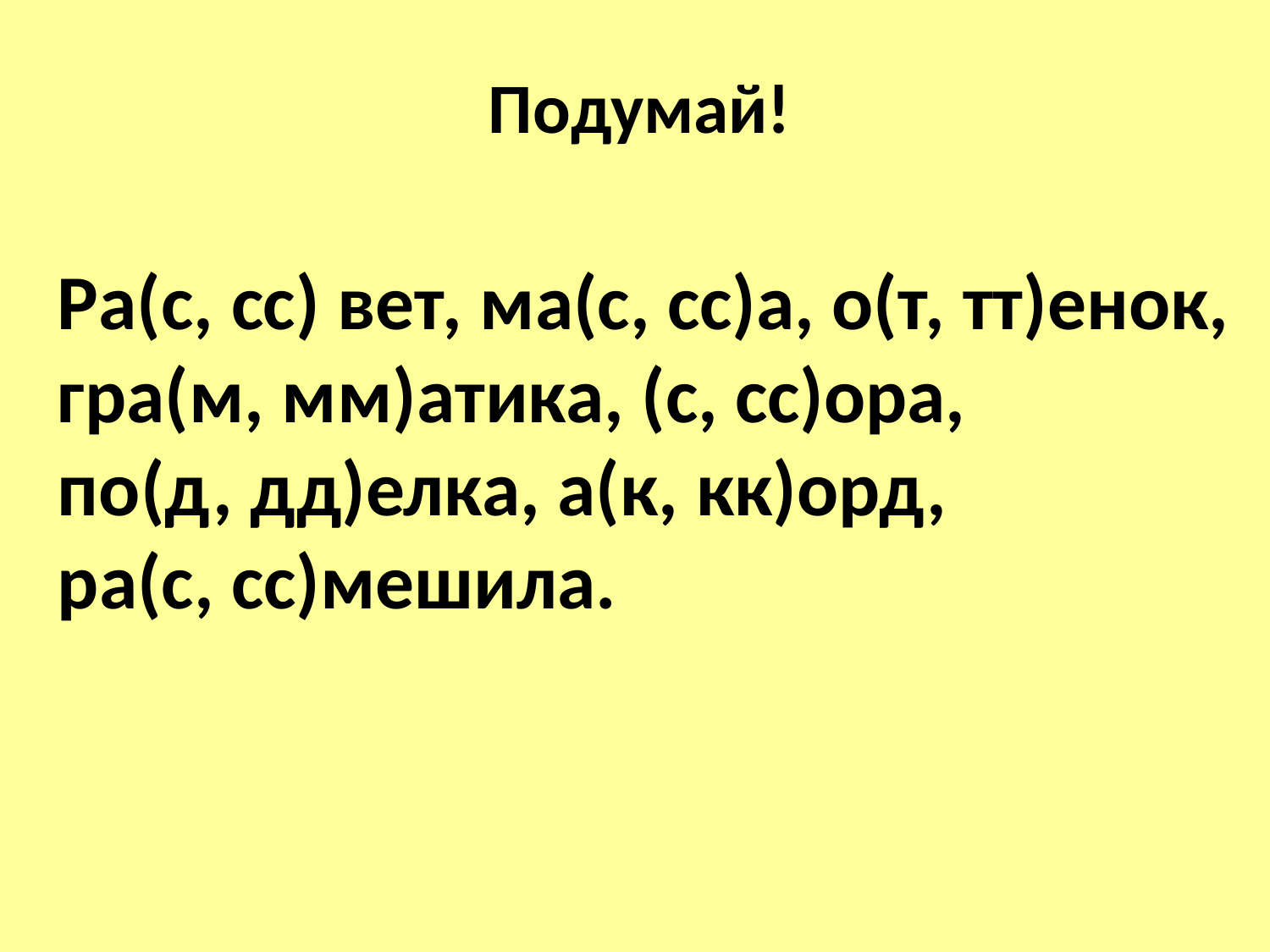

Подумай!
Ра(с, сс) вет, ма(с, сс)а, о(т, тт)енок, гра(м, мм)атика, (с, сс)ора,
по(д, дд)елка, а(к, кк)орд,
ра(с, сс)мешила.